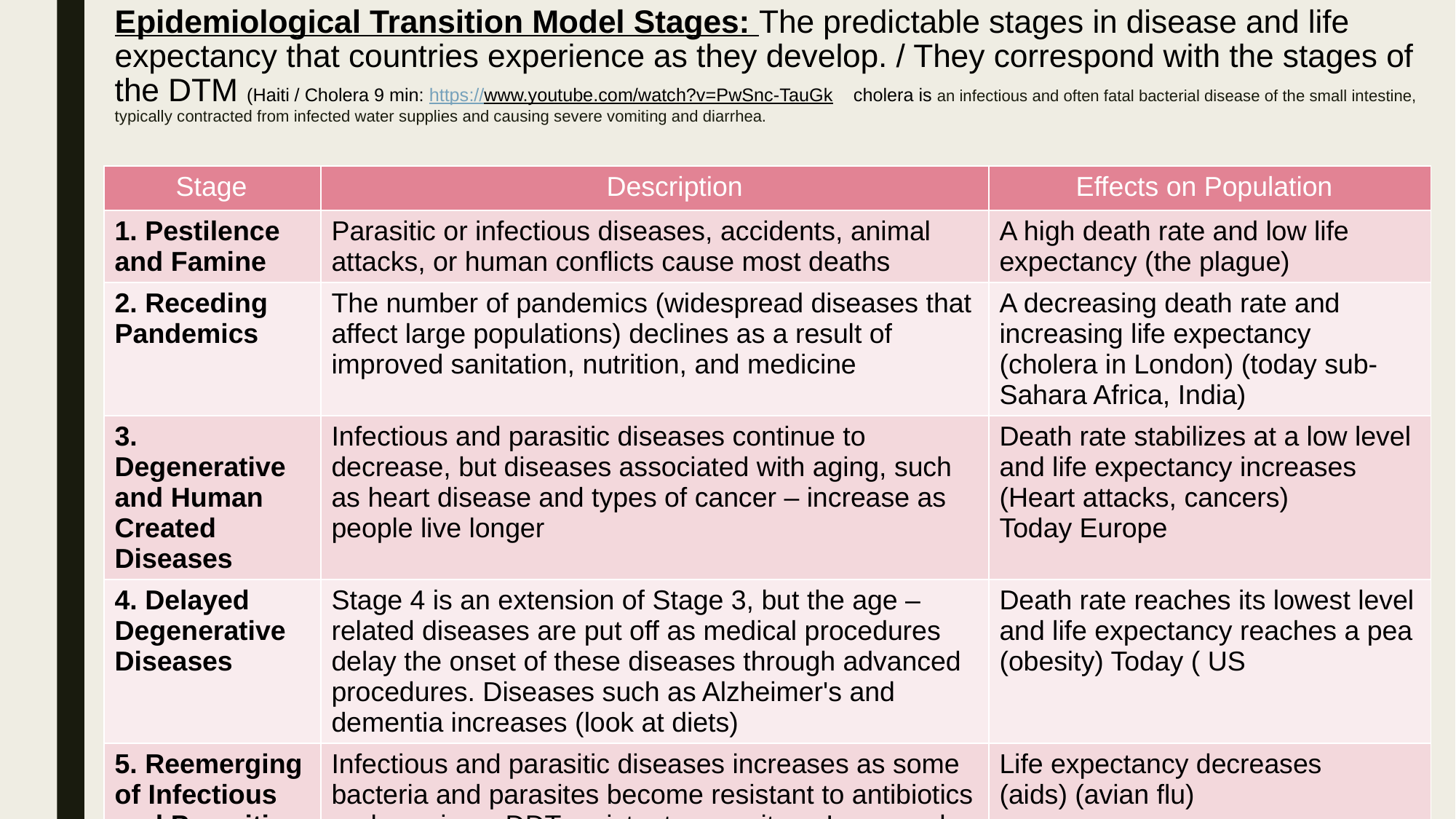

# Epidemiological Transition Model Stages: The predictable stages in disease and life expectancy that countries experience as they develop. / They correspond with the stages of the DTM (Haiti / Cholera 9 min: https://www.youtube.com/watch?v=PwSnc-TauGk    cholera is an infectious and often fatal bacterial disease of the small intestine, typically contracted from infected water supplies and causing severe vomiting and diarrhea.
| Stage | Description | Effects on Population |
| --- | --- | --- |
| 1. Pestilence and Famine | Parasitic or infectious diseases, accidents, animal attacks, or human conflicts cause most deaths | A high death rate and low life expectancy (the plague) |
| 2. Receding Pandemics | The number of pandemics (widespread diseases that affect large populations) declines as a result of improved sanitation, nutrition, and medicine | A decreasing death rate and increasing life expectancy (cholera in London) (today sub-Sahara Africa, India) |
| 3. Degenerative and Human Created Diseases | Infectious and parasitic diseases continue to decrease, but diseases associated with aging, such as heart disease and types of cancer – increase as people live longer | Death rate stabilizes at a low level and life expectancy increases (Heart attacks, cancers) Today Europe |
| 4. Delayed Degenerative Diseases | Stage 4 is an extension of Stage 3, but the age – related diseases are put off as medical procedures delay the onset of these diseases through advanced procedures. Diseases such as Alzheimer's and dementia increases (look at diets) | Death rate reaches its lowest level and life expectancy reaches a pea (obesity) Today ( US |
| 5. Reemerging of Infectious and Parasitic Diseases | Infectious and parasitic diseases increases as some bacteria and parasites become resistant to antibiotics and vaccines, DDT resistant mosquitos, Increased travel can help spread disease. | Life expectancy decreases (aids) (avian flu) |